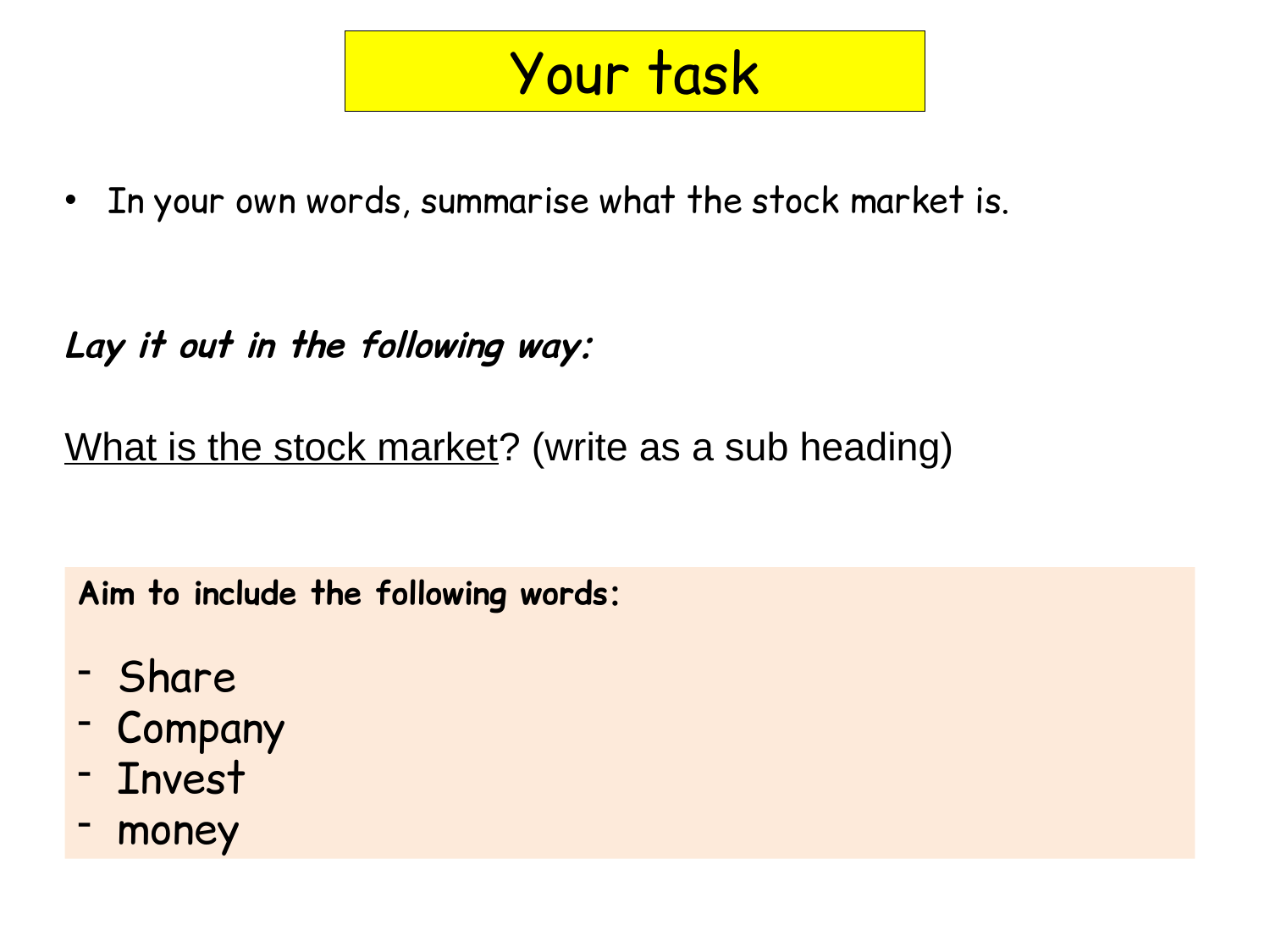

# Your task
In your own words, summarise what the stock market is.

Lay it out in the following way:

What is the stock market? (write as a sub heading)

Aim to include the following words:

Share
Company
Invest
money